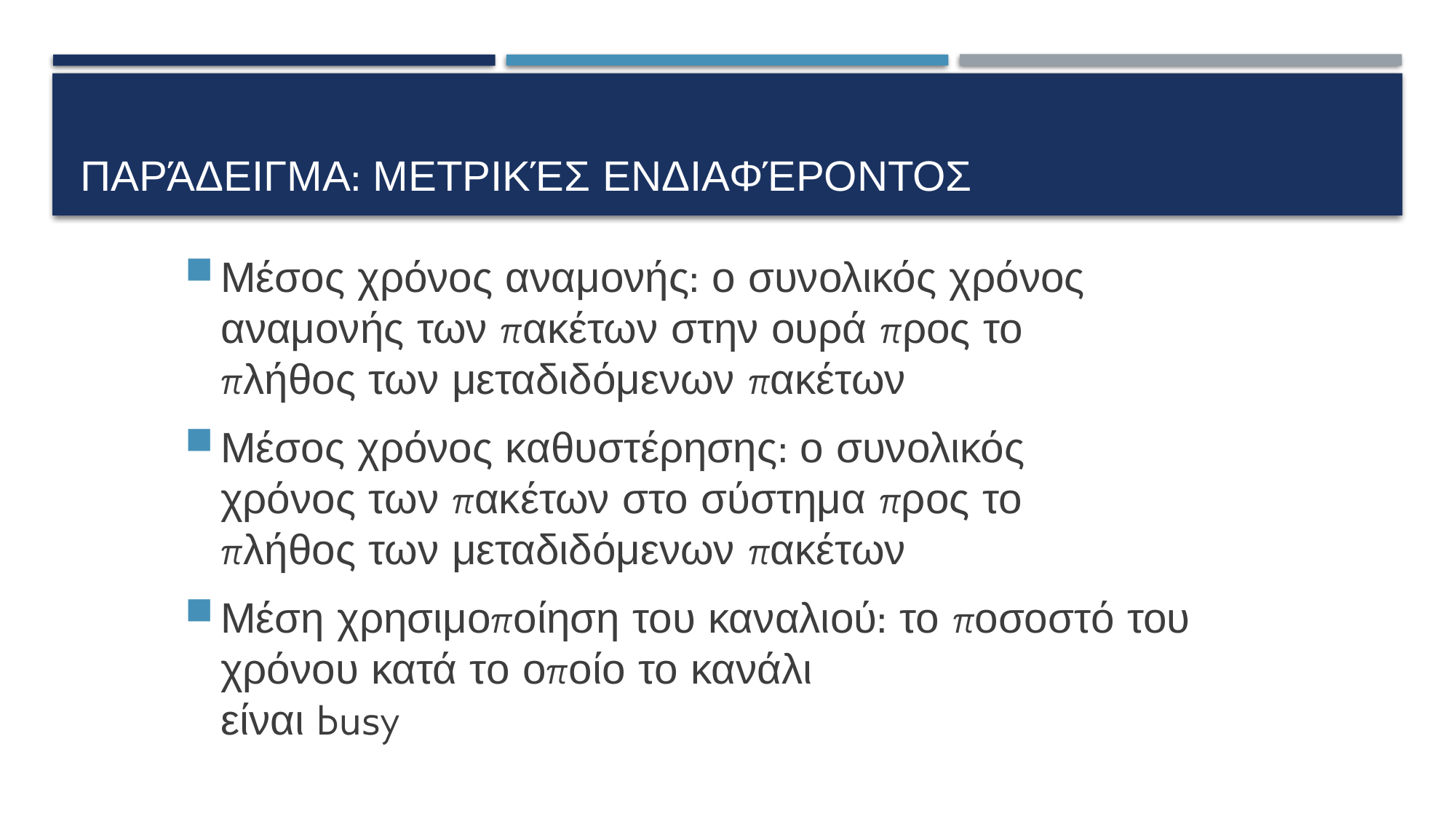

# Παράδειγμα: Μετρικές ενδιαφέροντος
Μέσος χρόνος αναμονής: ο συνολικός χρόνος
αναμονής των πακέτων στην ουρά προς το
πλήθος των μεταδιδόμενων πακέτων
Μέσος χρόνος καθυστέρησης: ο συνολικός
χρόνος των πακέτων στο σύστημα προς το
πλήθος των μεταδιδόμενων πακέτων
Μέση χρησιμοποίηση του καναλιού: το ποσοστό του χρόνου κατά το οποίο το κανάλι
είναι busy